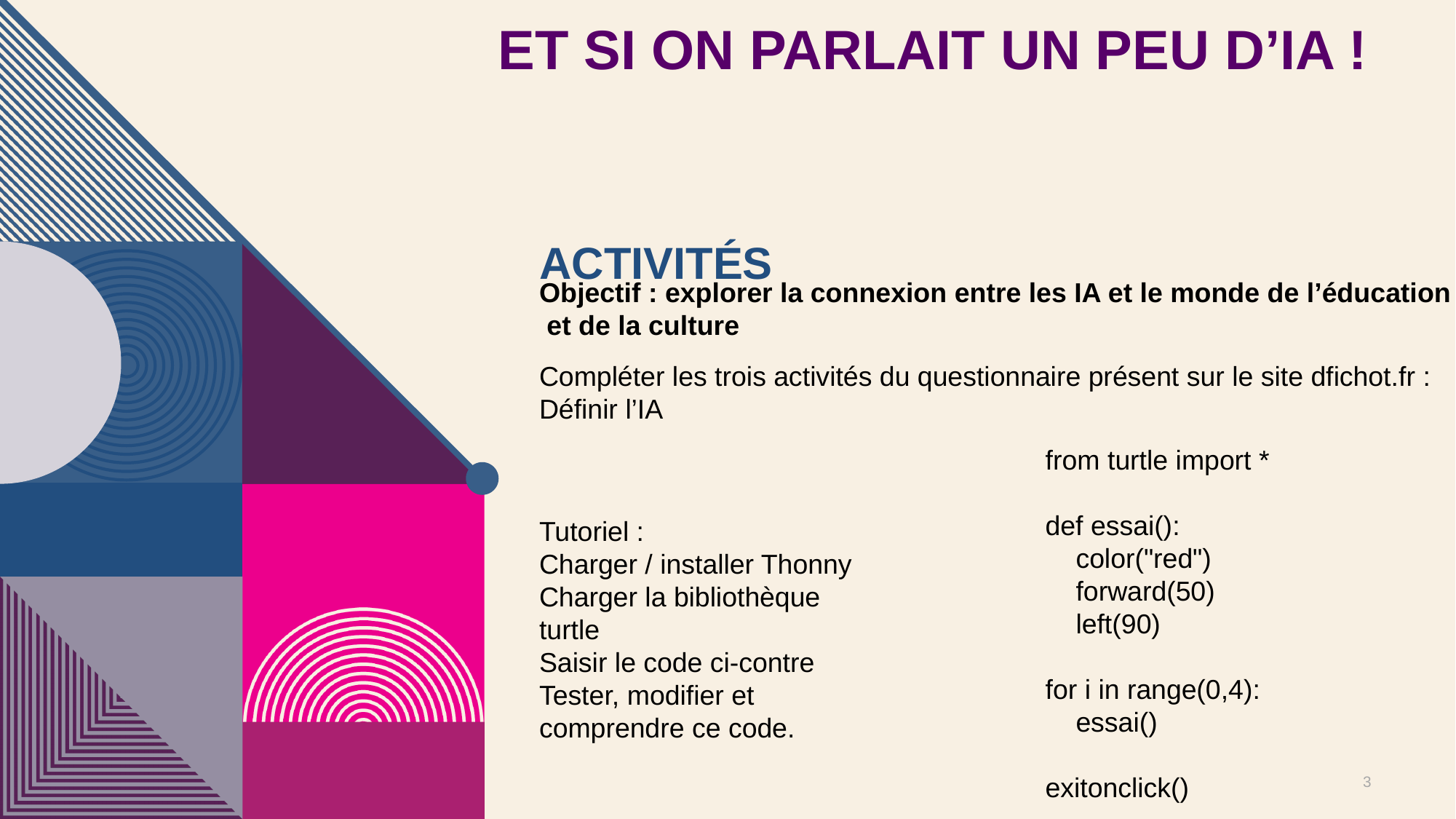

# ET si on parlait un peu d’IA !
Activités
Objectif : explorer la connexion entre les IA et le monde de l’éducation
 et de la culture

Compléter les trois activités du questionnaire présent sur le site dfichot.fr :
Définir l’IA

from turtle import *

def essai():
    color("red")
    forward(50)
    left(90)

for i in range(0,4):
    essai()

exitonclick()

Tutoriel :
Charger / installer Thonny
Charger la bibliothèque turtle
Saisir le code ci-contre
Tester, modifier et comprendre ce code.

3